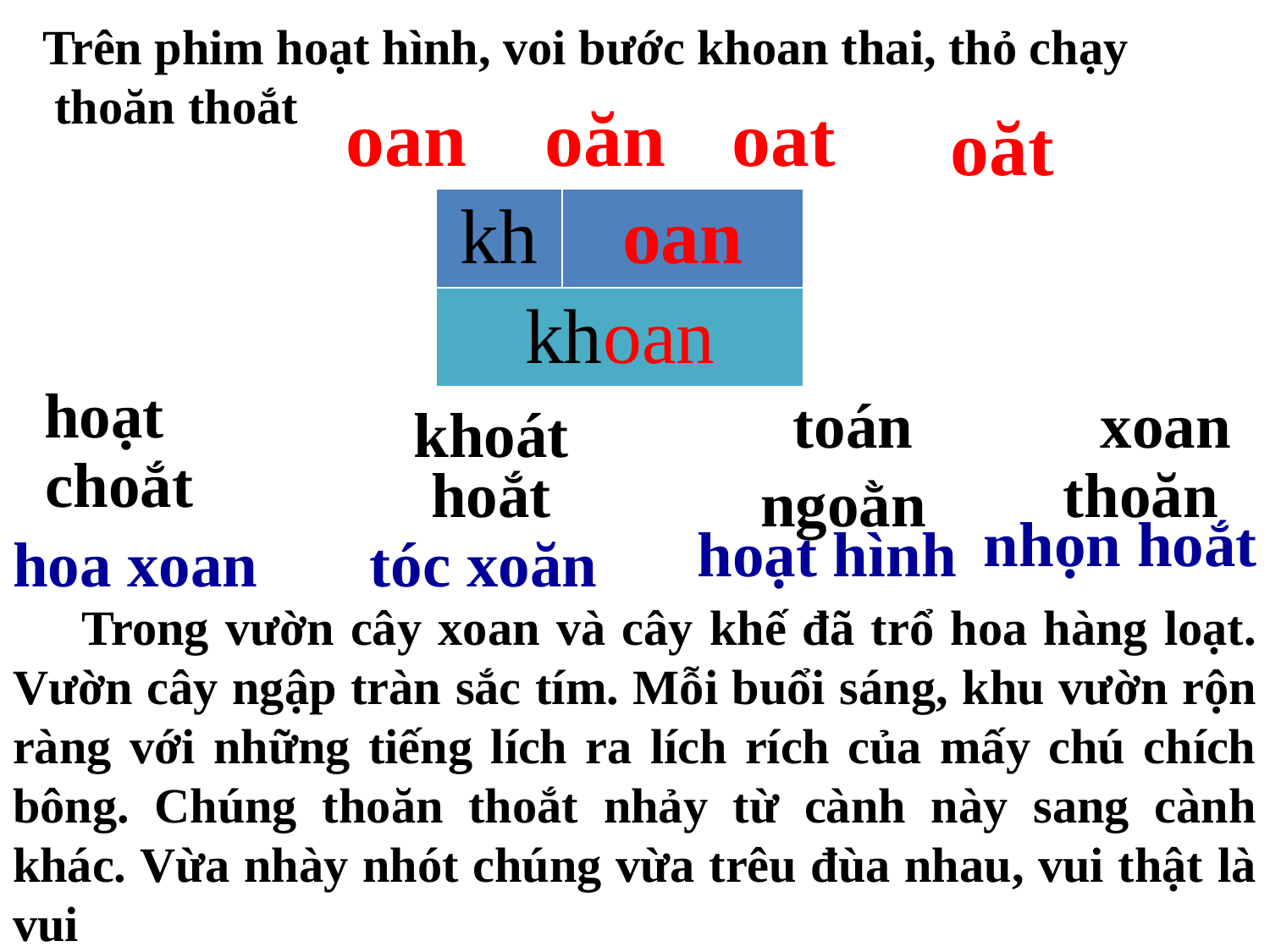

Trên phim hoạt hình, voi bước khoan thai, thỏ chạy
 thoăn thoắt
oan
oăn
oat
oăt
| kh | oan |
| --- | --- |
| khoan |
| --- |
hoạt
toán
xoan
khoát
choắt
hoắt
thoăn
ngoằn
nhọn hoắt
hoạt hình
hoa xoan
tóc xoăn
    Trong vườn cây xoan và cây khế đã trổ hoa hàng loạt. Vườn cây ngập tràn sắc tím. Mỗi buổi sáng, khu vườn rộn ràng với những tiếng lích ra lích rích của mấy chú chích bông. Chúng thoăn thoắt nhảy từ cành này sang cành khác. Vừa nhày nhót chúng vừa trêu đùa nhau, vui thật là vui